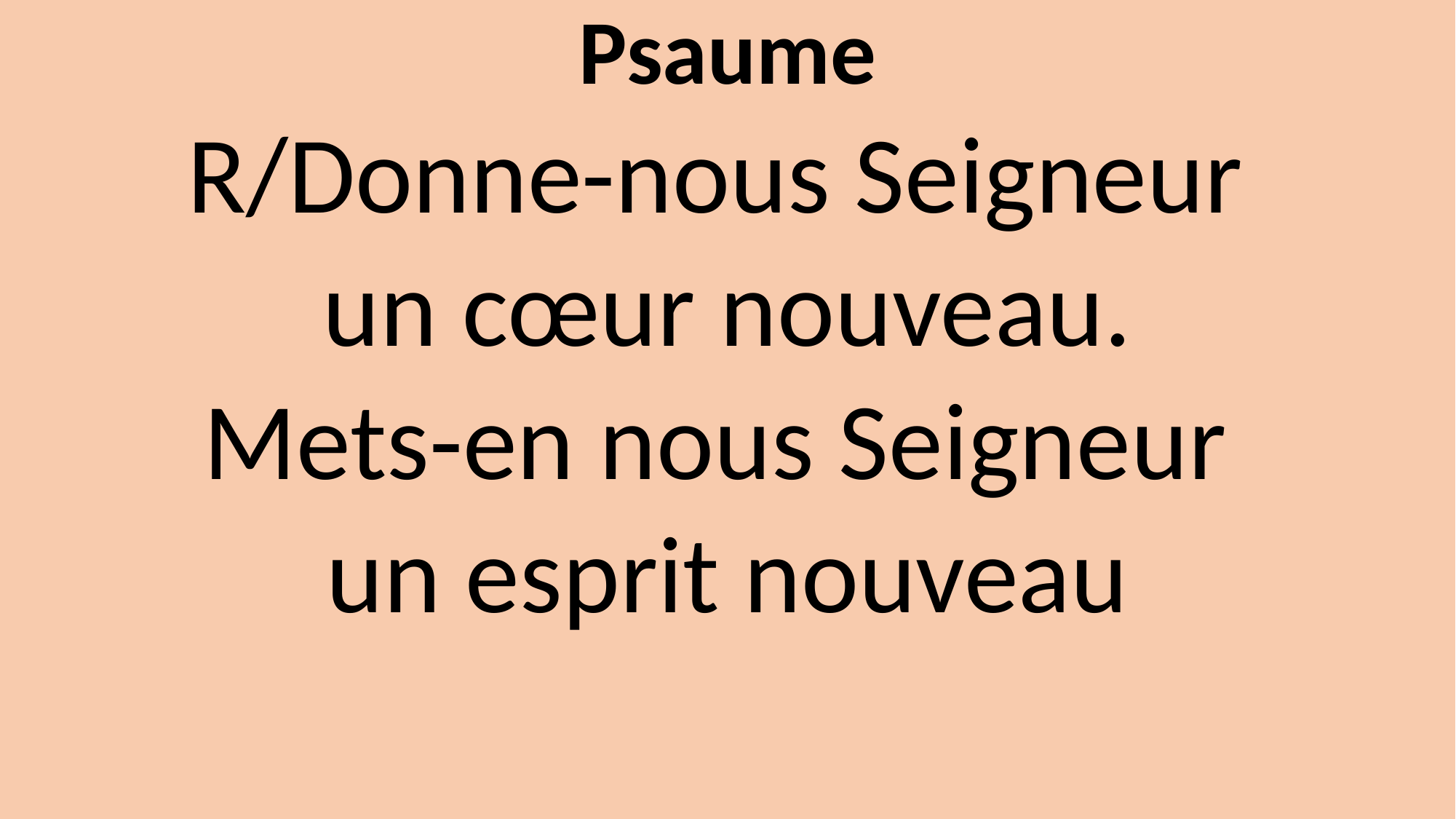

Psaume
R/Donne-nous Seigneur
un cœur nouveau.
Mets-en nous Seigneur
un esprit nouveau